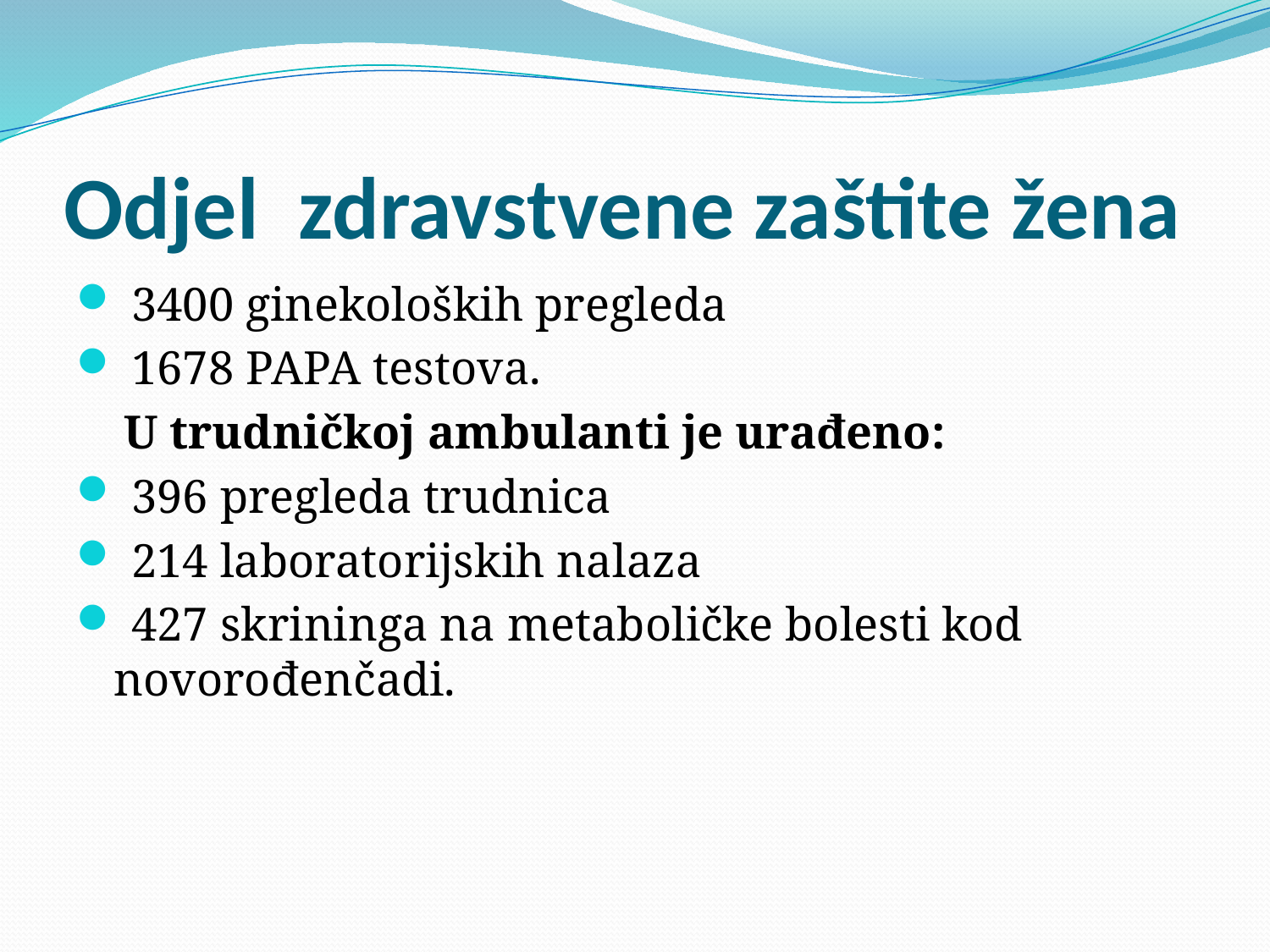

# Odjel  zdravstvene zaštite žena
 3400 ginekoloških pregleda
 1678 PAPA testova.
    U trudničkoj ambulanti je urađeno:
 396 pregleda trudnica
 214 laboratorijskih nalaza
 427 skrininga na metaboličke bolesti kod novorođenčadi.